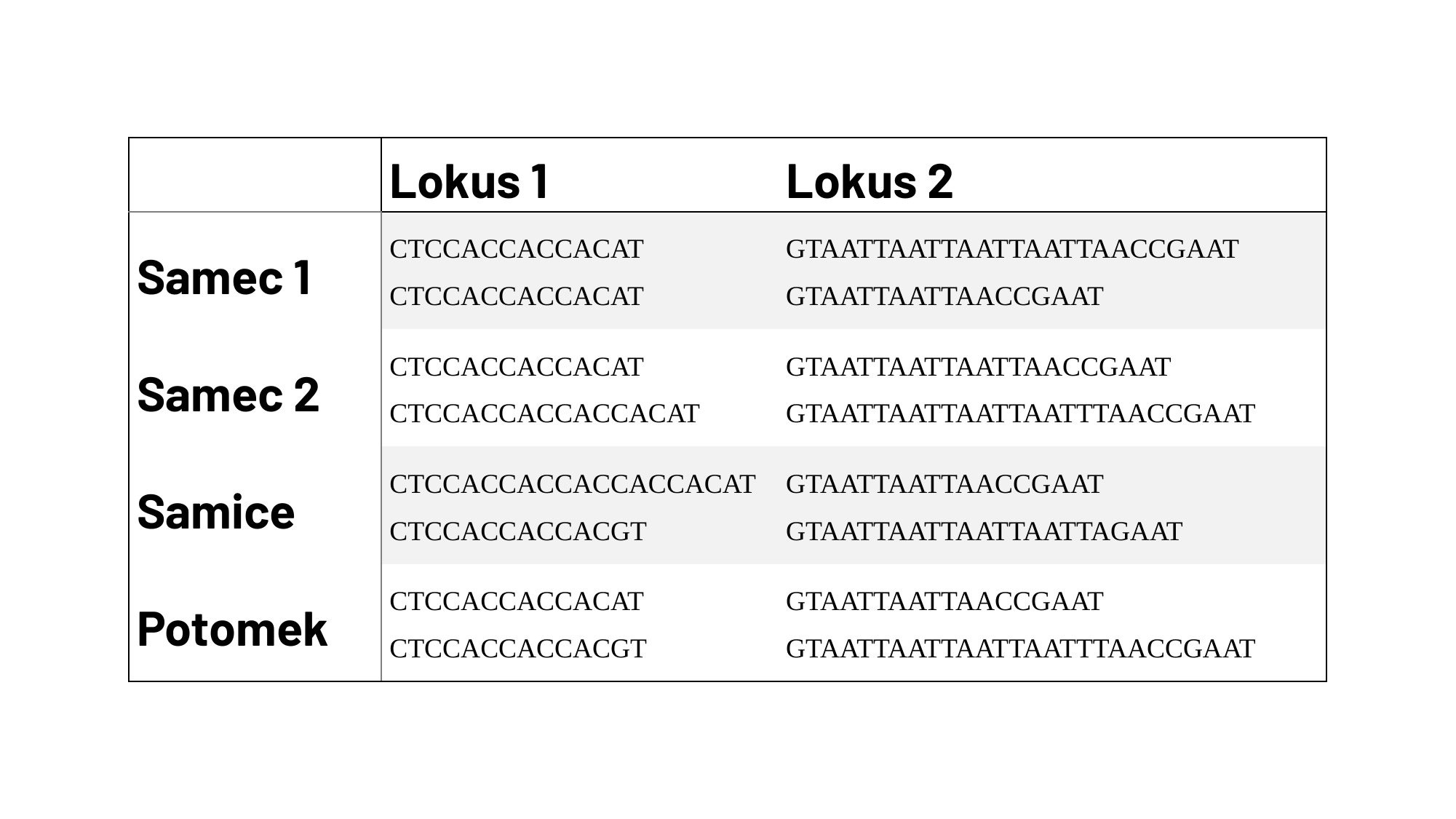

|  | Lokus 1 | Lokus 2 |
| --- | --- | --- |
| Samec 1 | CTCCACCACCACAT CTCCACCACCACAT | GTAATTAATTAATTAATTAACCGAAT GTAATTAATTAACCGAAT |
| Samec 2 | CTCCACCACCACAT CTCCACCACCACCACAT | GTAATTAATTAATTAACCGAAT GTAATTAATTAATTAATTTAACCGAAT |
| Samice | CTCCACCACCACCACCACAT CTCCACCACCACGT | GTAATTAATTAACCGAAT GTAATTAATTAATTAATTAGAAT |
| Potomek | CTCCACCACCACAT CTCCACCACCACGT | GTAATTAATTAACCGAAT GTAATTAATTAATTAATTTAACCGAAT |